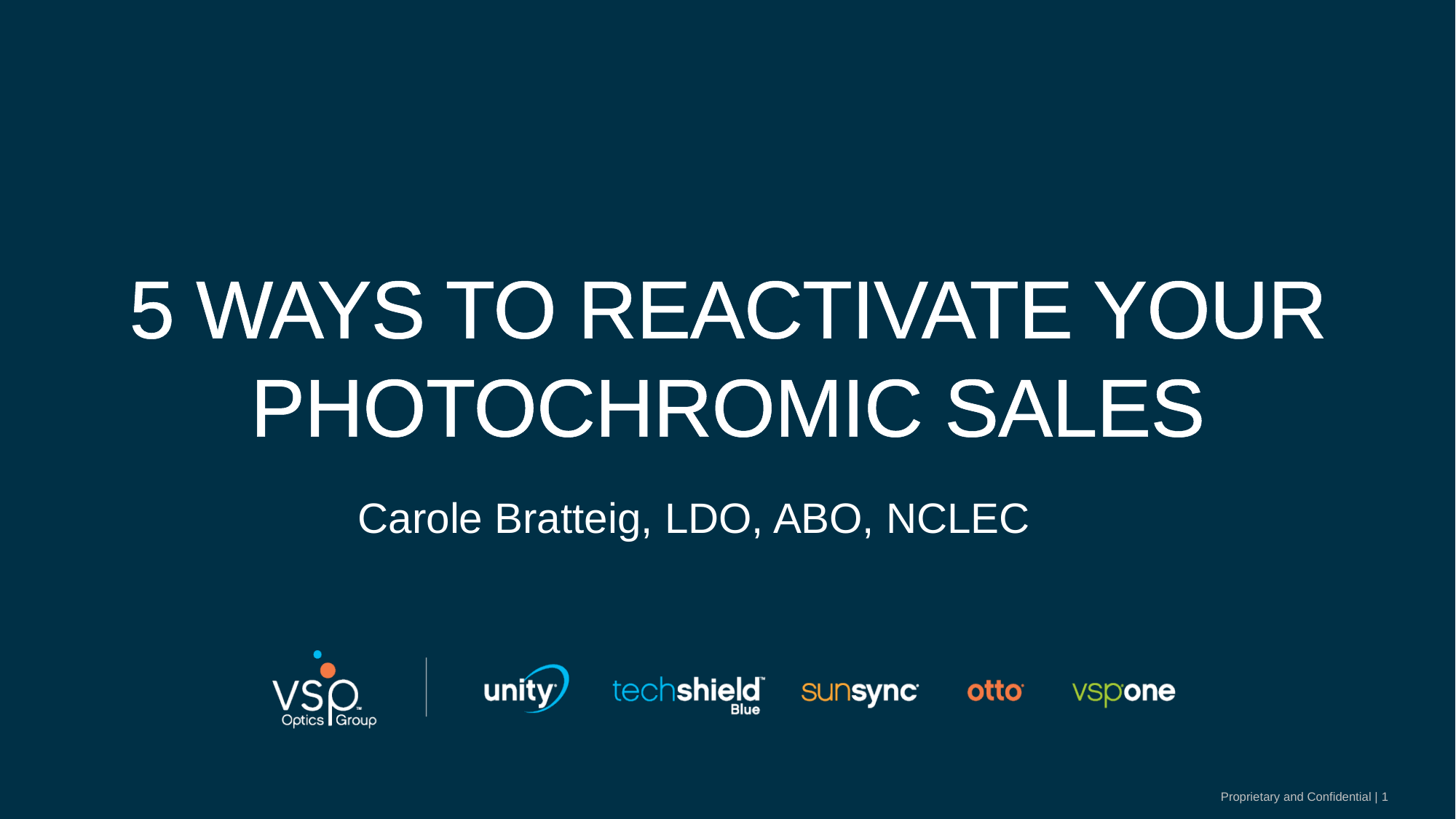

# 5 Ways to reactivate your photochromic sales
Carole Bratteig, LDO, ABO, NCLEC